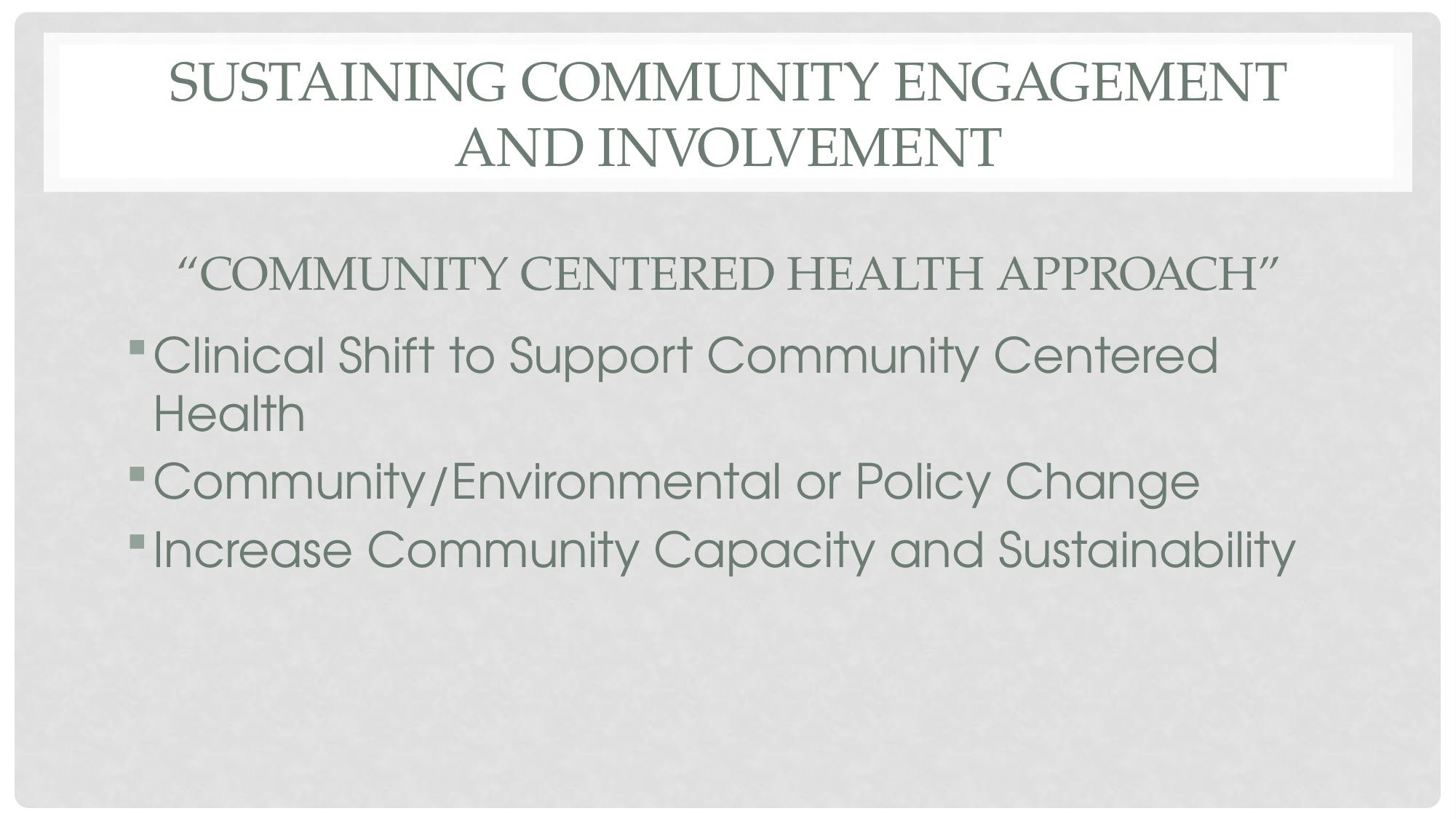

# Sustaining Community Engagement and Involvement “Community Centered Health Approach”
Clinical Shift to Support Community Centered Health
Community/Environmental or Policy Change
Increase Community Capacity and Sustainability